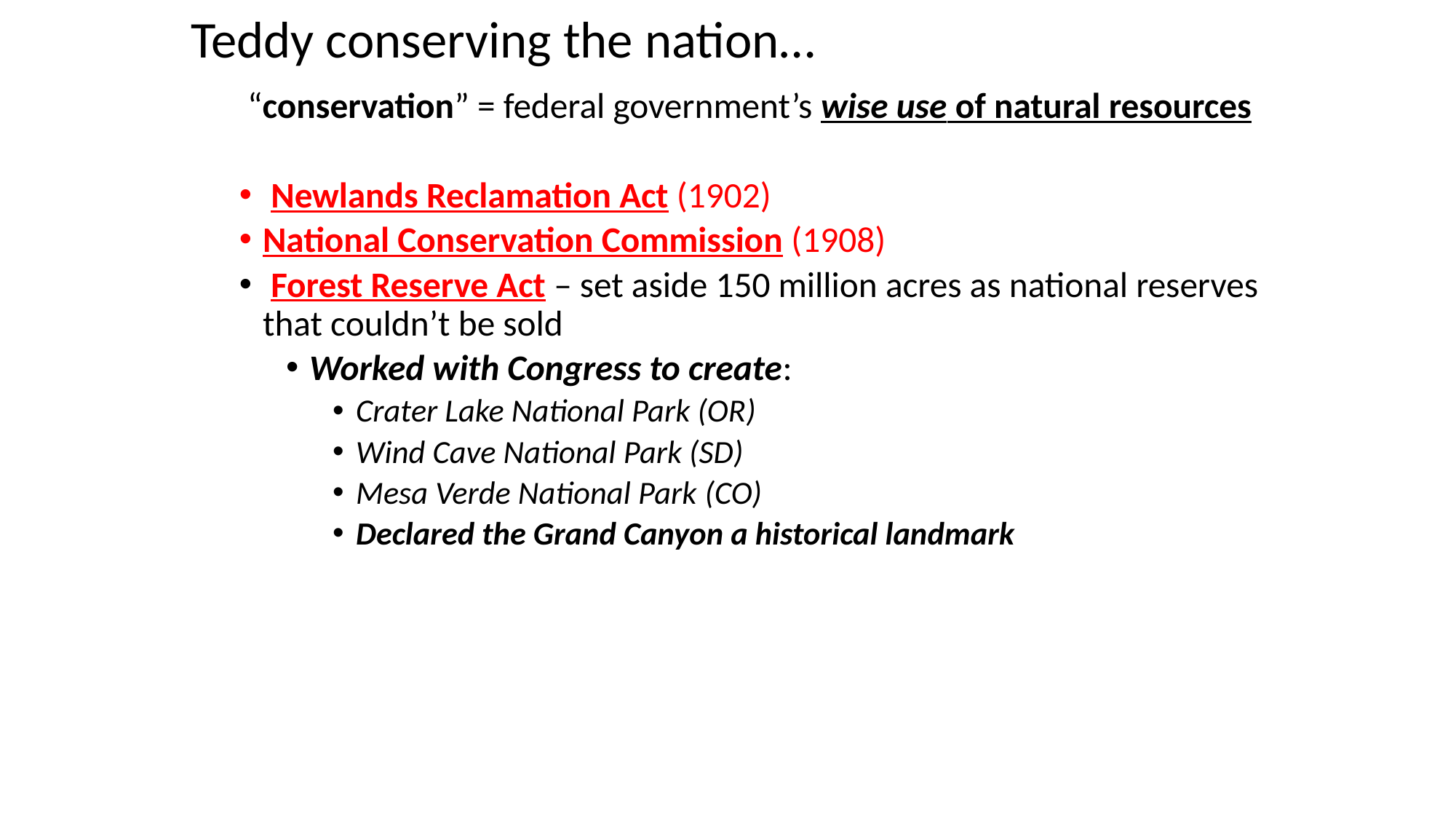

# Teddy conserving the nation…
 “conservation” = federal government’s wise use of natural resources

 Newlands Reclamation Act (1902)
National Conservation Commission (1908)
 Forest Reserve Act – set aside 150 million acres as national reserves that couldn’t be sold
Worked with Congress to create:
Crater Lake National Park (OR)
Wind Cave National Park (SD)
Mesa Verde National Park (CO)
Declared the Grand Canyon a historical landmark